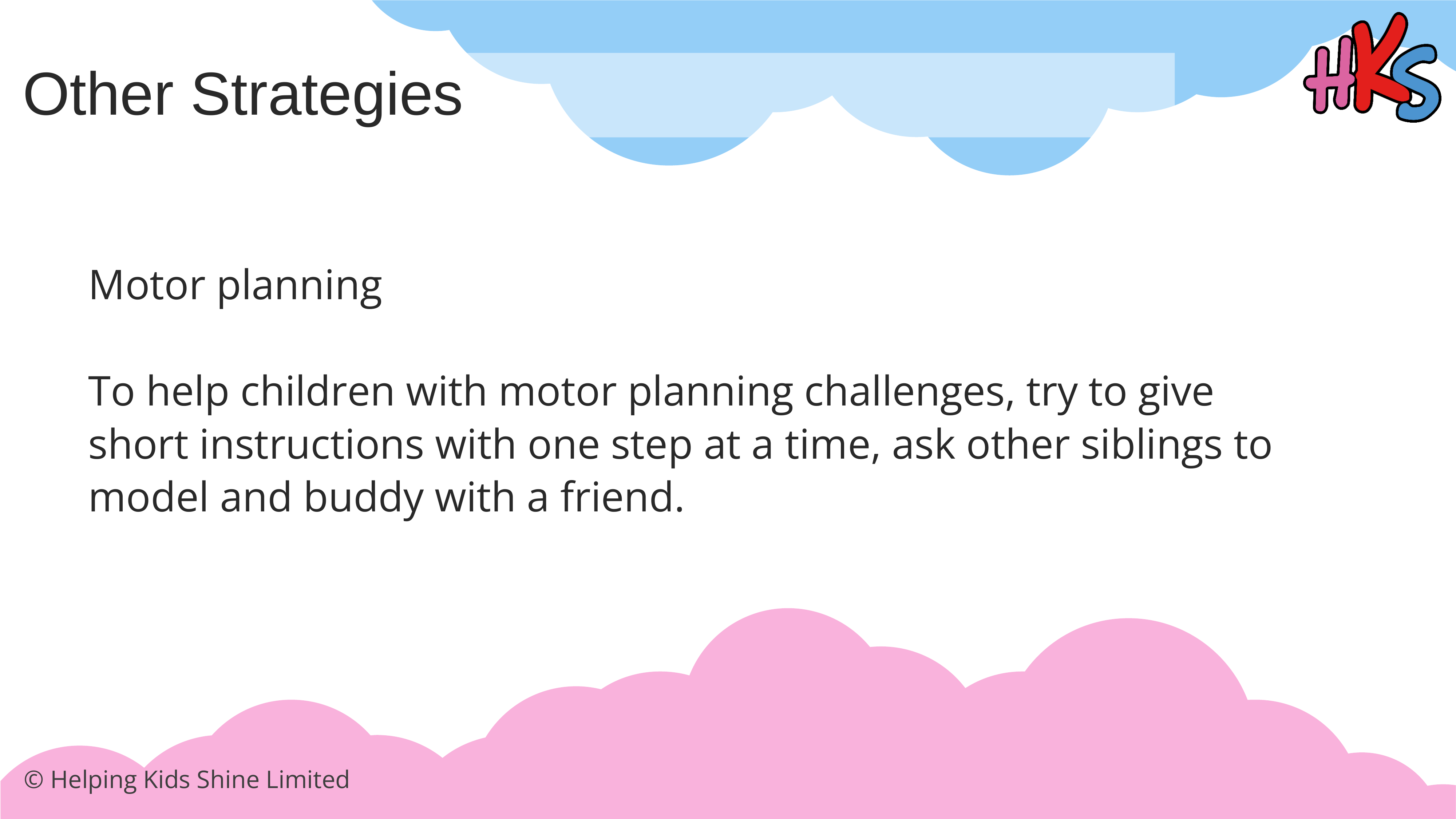

# Other Strategies
Motor planning

To help children with motor planning challenges, try to give short instructions with one step at a time, ask other siblings to model and buddy with a friend.